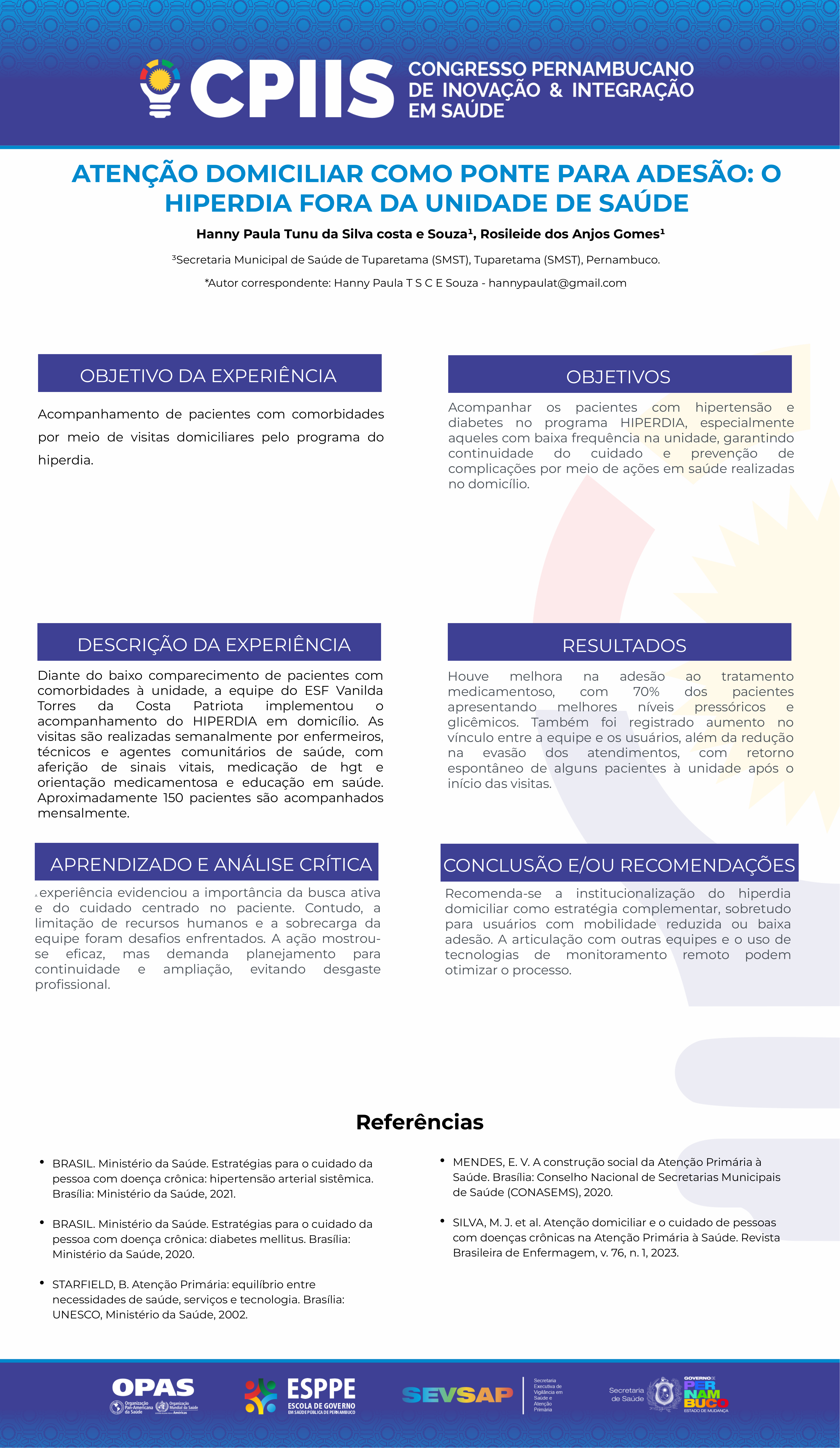

ATENÇÃO DOMICILIAR COMO PONTE PARA ADESÃO: O HIPERDIA FORA DA UNIDADE DE SAÚDE

 Hanny Paula Tunu da Silva costa e Souza¹, Rosileide dos Anjos Gomes¹
³Secretaria Municipal de Saúde de Tuparetama (SMST), Tuparetama (SMST), Pernambuco.
*Autor correspondente: Hanny Paula T S C E Souza - hannypaulat@gmail.com

OBJETIVO DA EXPERIÊNCIA
OBJETIVOS
Acompanhamento de pacientes com comorbidades por meio de visitas domiciliares pelo programa do hiperdia.

Acompanhar os pacientes com hipertensão e diabetes no programa HIPERDIA, especialmente aqueles com baixa frequência na unidade, garantindo continuidade do cuidado e prevenção de complicações por meio de ações em saúde realizadas no domicílio.

DESCRIÇÃO DA EXPERIÊNCIA
RESULTADOS
Diante do baixo comparecimento de pacientes com comorbidades à unidade, a equipe do ESF Vanilda Torres da Costa Patriota implementou o acompanhamento do HIPERDIA em domicílio. As visitas são realizadas semanalmente por enfermeiros, técnicos e agentes comunitários de saúde, com aferição de sinais vitais, medicação de hgt e orientação medicamentosa e educação em saúde. Aproximadamente 150 pacientes são acompanhados mensalmente.
Houve melhora na adesão ao tratamento medicamentoso, com 70% dos pacientes apresentando melhores níveis pressóricos e glicêmicos. Também foi registrado aumento no vínculo entre a equipe e os usuários, além da redução na evasão dos atendimentos, com retorno espontâneo de alguns pacientes à unidade após o início das visitas.

APRENDIZADO E ANÁLISE CRÍTICA
CONCLUSÃO E/OU RECOMENDAÇÕES
A experiência evidenciou a importância da busca ativa e do cuidado centrado no paciente. Contudo, a limitação de recursos humanos e a sobrecarga da equipe foram desafios enfrentados. A ação mostrou-se eficaz, mas demanda planejamento para continuidade e ampliação, evitando desgaste profissional.
Recomenda-se a institucionalização do hiperdia domiciliar como estratégia complementar, sobretudo para usuários com mobilidade reduzida ou baixa adesão. A articulação com outras equipes e o uso de tecnologias de monitoramento remoto podem otimizar o processo.
Referências
MENDES, E. V. A construção social da Atenção Primária à Saúde. Brasília: Conselho Nacional de Secretarias Municipais de Saúde (CONASEMS), 2020.

SILVA, M. J. et al. Atenção domiciliar e o cuidado de pessoas com doenças crônicas na Atenção Primária à Saúde. Revista Brasileira de Enfermagem, v. 76, n. 1, 2023.

BRASIL. Ministério da Saúde. Estratégias para o cuidado da pessoa com doença crônica: hipertensão arterial sistêmica. Brasília: Ministério da Saúde, 2021.

BRASIL. Ministério da Saúde. Estratégias para o cuidado da pessoa com doença crônica: diabetes mellitus. Brasília: Ministério da Saúde, 2020.

STARFIELD, B. Atenção Primária: equilíbrio entre necessidades de saúde, serviços e tecnologia. Brasília: UNESCO, Ministério da Saúde, 2002.